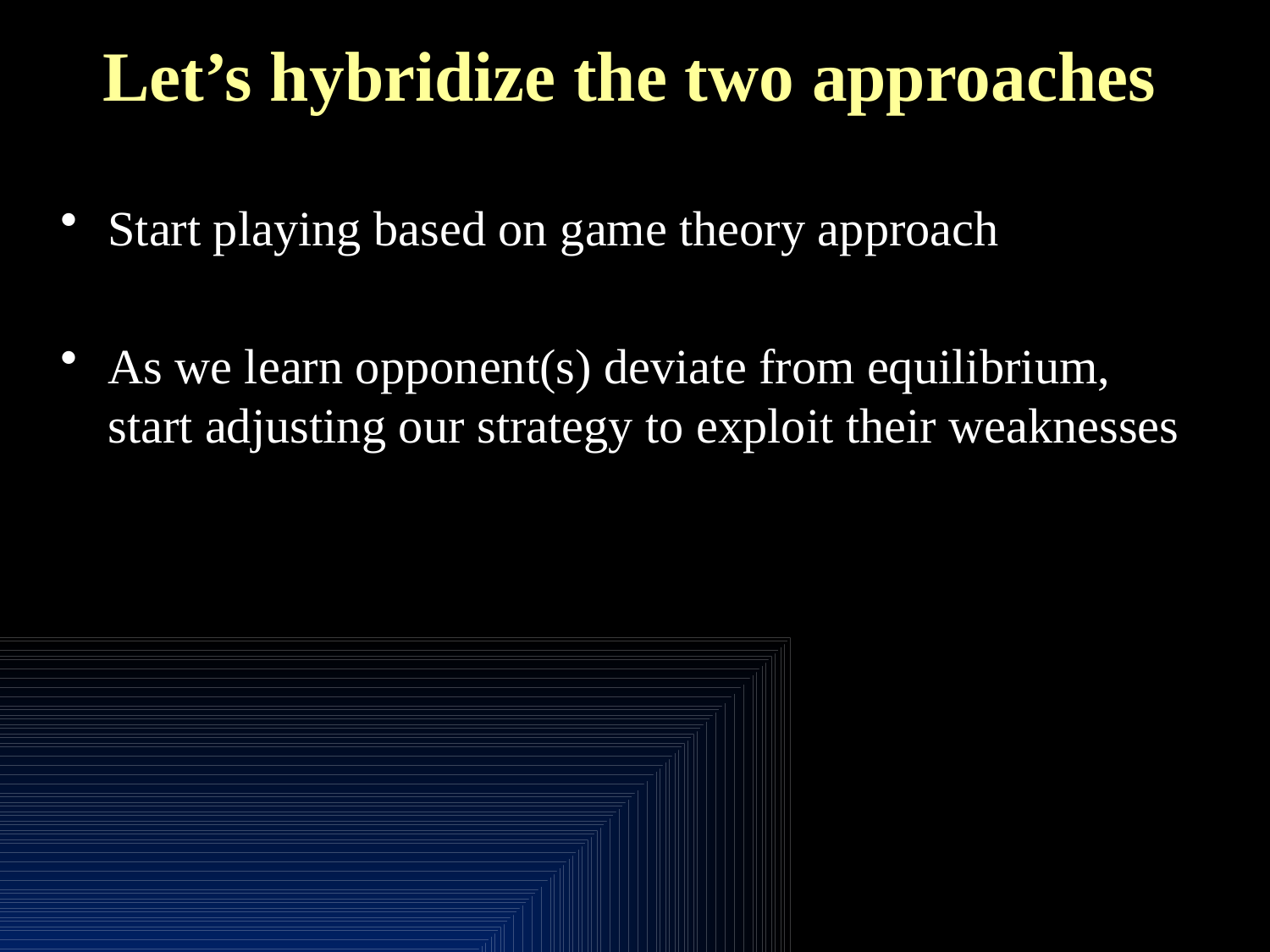

# Let’s hybridize the two approaches
Start playing based on game theory approach

As we learn opponent(s) deviate from equilibrium, start adjusting our strategy to exploit their weaknesses